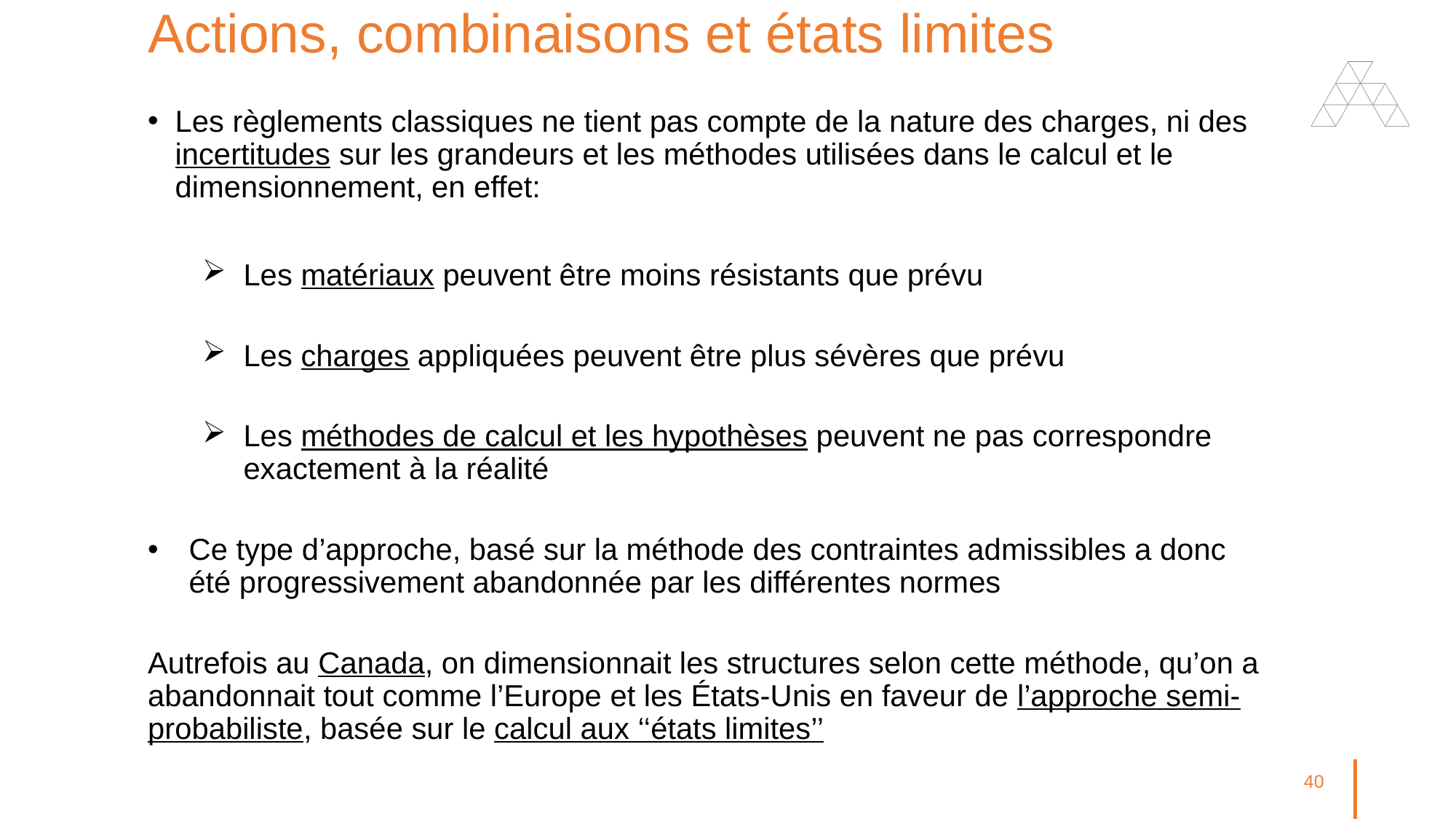

Actions, combinaisons et états limites
Les règlements classiques ne tient pas compte de la nature des charges, ni des incertitudes sur les grandeurs et les méthodes utilisées dans le calcul et le dimensionnement, en effet:

Les matériaux peuvent être moins résistants que prévu

Les charges appliquées peuvent être plus sévères que prévu

Les méthodes de calcul et les hypothèses peuvent ne pas correspondre exactement à la réalité

Ce type d’approche, basé sur la méthode des contraintes admissibles a donc été progressivement abandonnée par les différentes normes

Autrefois au Canada, on dimensionnait les structures selon cette méthode, qu’on a abandonnait tout comme l’Europe et les États-Unis en faveur de l’approche semi-probabiliste, basée sur le calcul aux ‘‘états limites’’
40